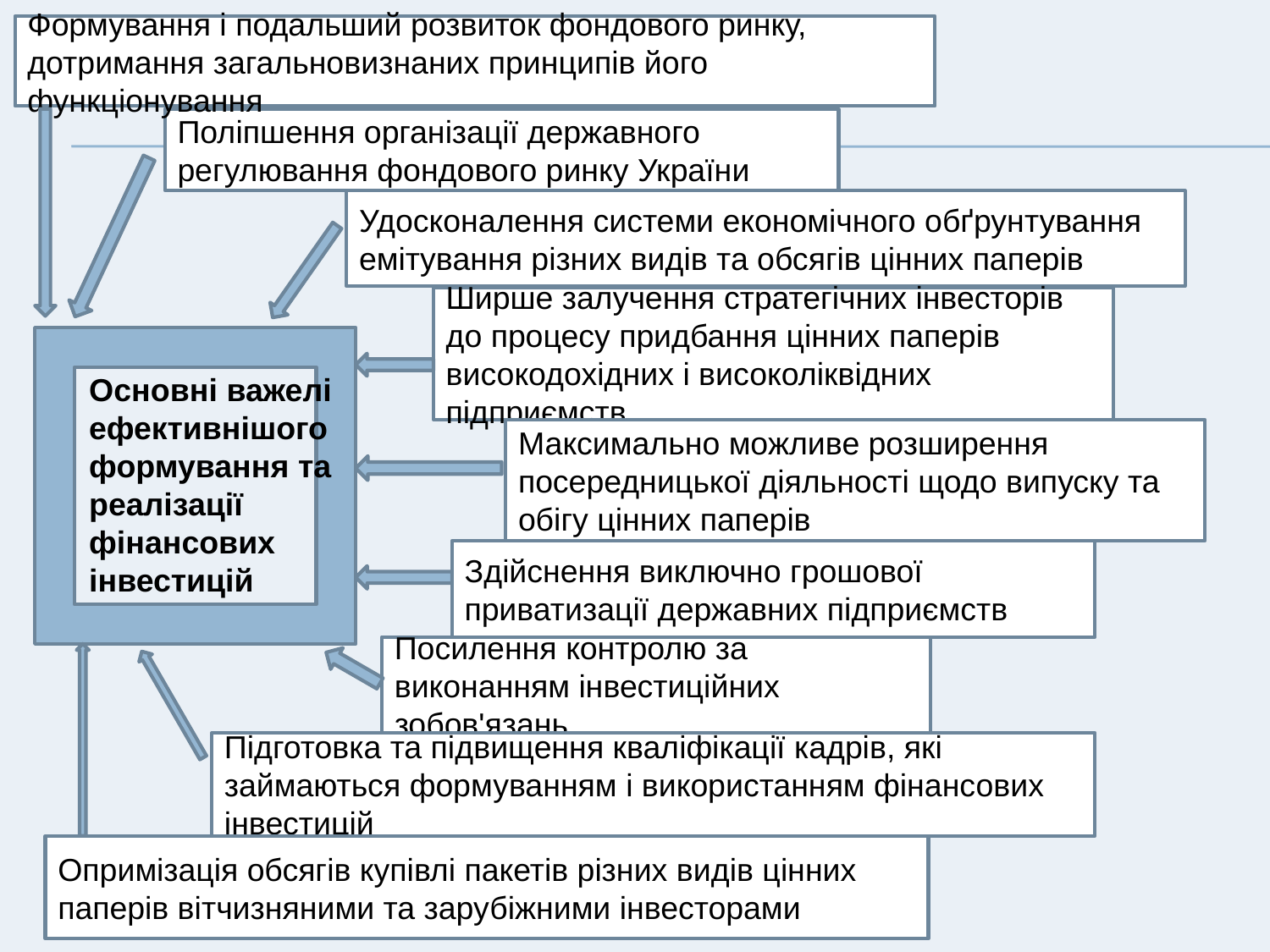

Формування і подальший розвиток фондового ринку, дотримання загальновизнаних принципів його функціонування

Поліпшення організації державного регулювання фондового ринку України

Удосконалення системи економічного обґрунтування емітування різних видів та обсягів цінних паперів

Ширше залучення стратегічних інвесторів до процесу придбання цінних паперів високодохідних і високоліквідних підприємств

Основні важелі ефективнішого формування та реалізації фінансових інвестицій
Максимально можливе розширення посередницької діяльності щодо випуску та обігу цінних паперів

Здійснення виключно грошової приватизації державних підприємств

Посилення контролю за виконанням інвестиційних зобов'язань

Підготовка та підвищення кваліфікації кадрів, які займаються формуванням і використанням фінансових інвестицій
Опримізація обсягів купівлі пакетів різних видів цінних паперів вітчизняними та зарубіжними інвесторами